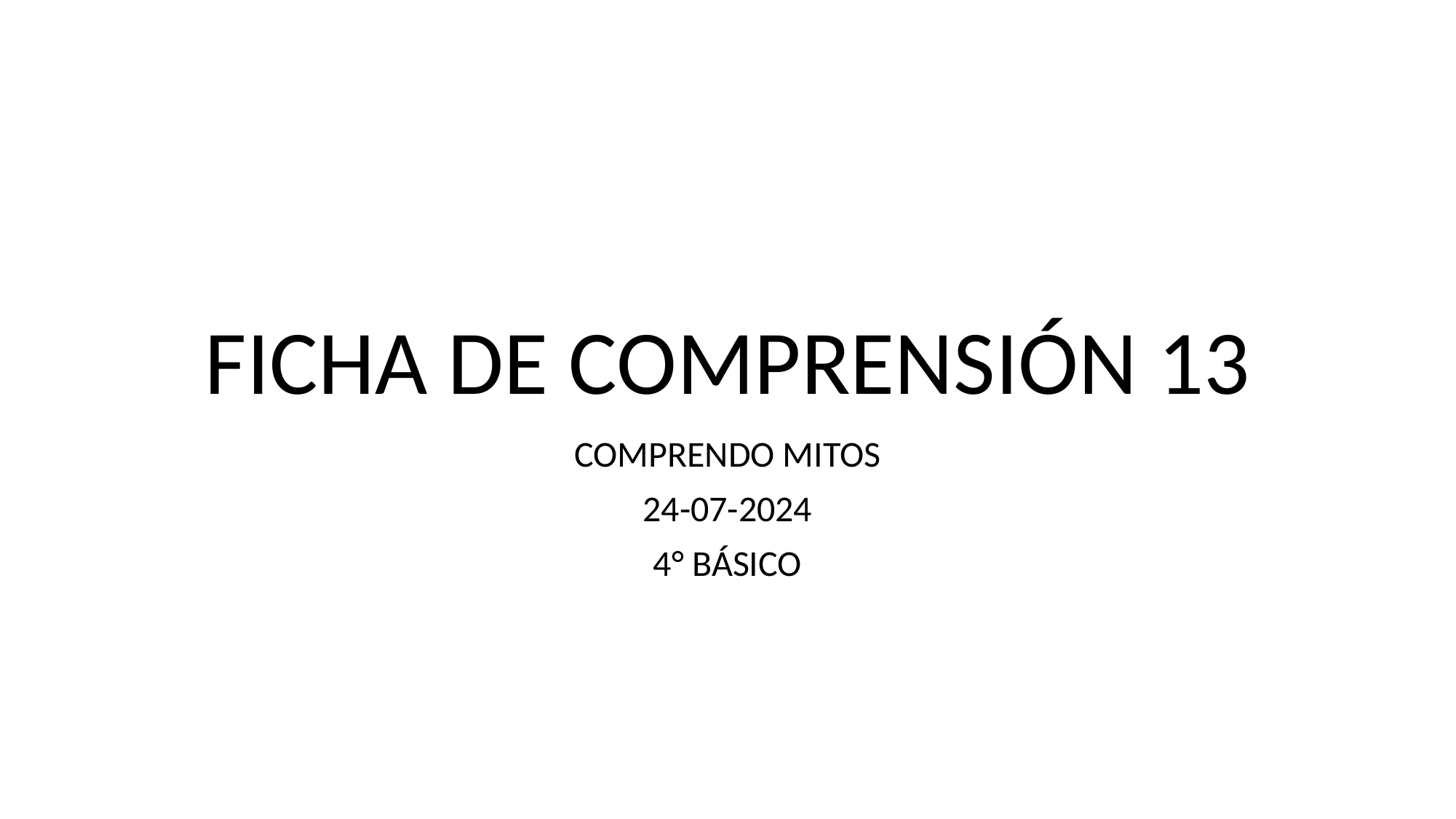

# FICHA DE COMPRENSIÓN 13
COMPRENDO MITOS
24-07-2024
4° BÁSICO